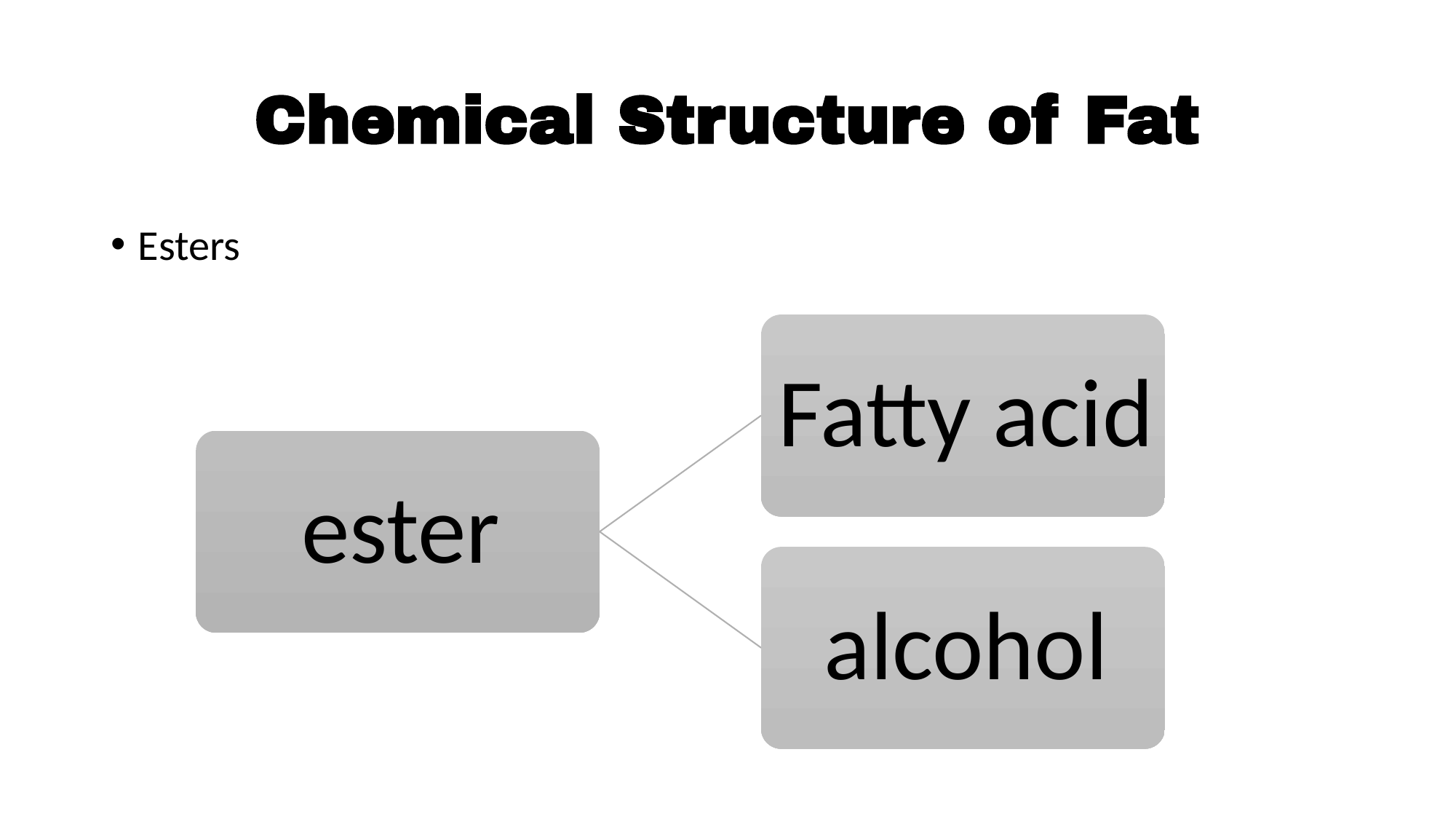

# Chemical Structure of Fat
Esters

ester

Fatty acid

alcohol